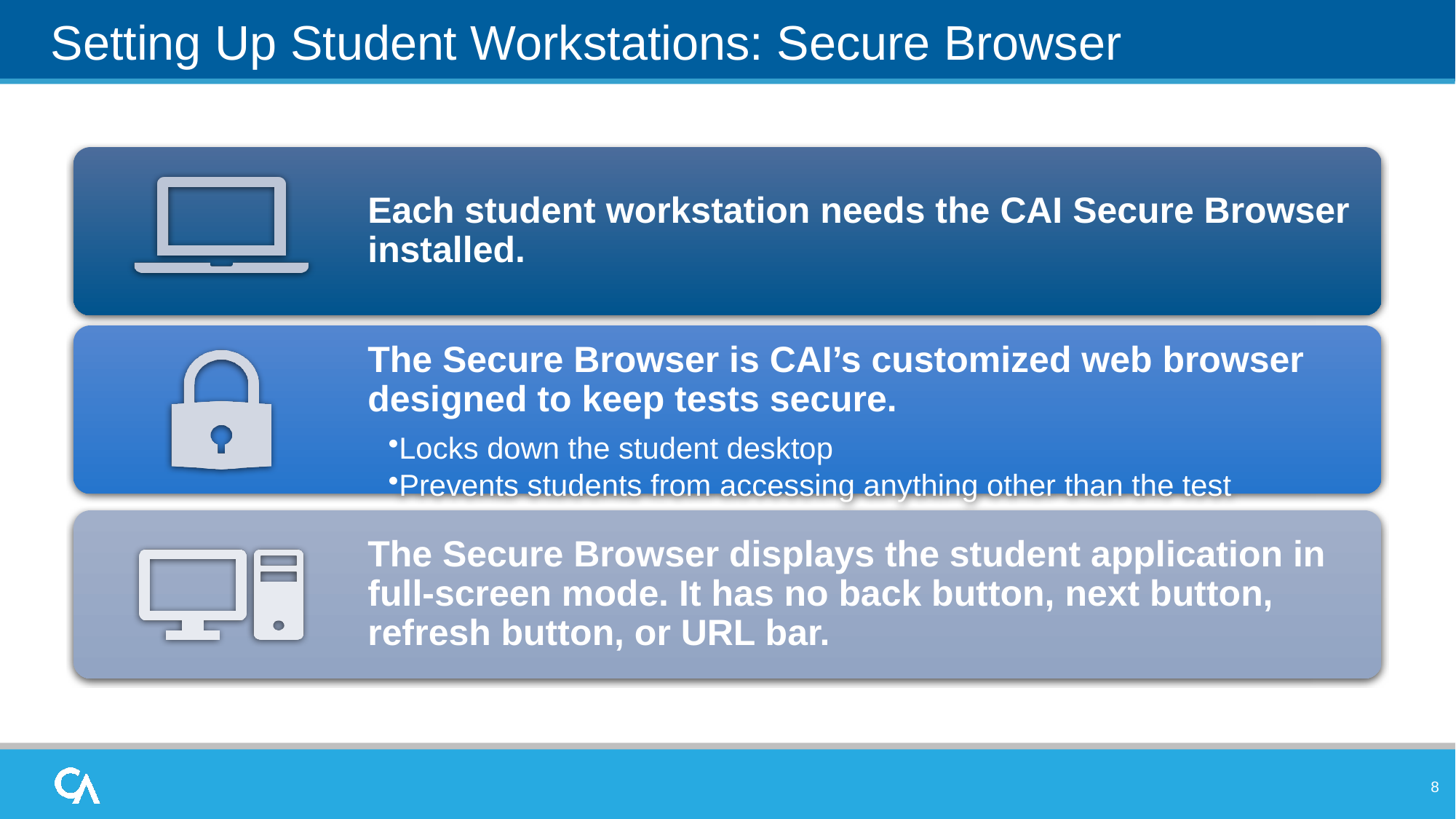

# Setting Up Student Workstations: Secure Browser
Each student workstation needs the CAI Secure Browser installed.
The Secure Browser is CAI’s customized web browser designed to keep tests secure.
Locks down the student desktop
Prevents students from accessing anything other than the test
The Secure Browser displays the student application in full-screen mode. It has no back button, next button, refresh button, or URL bar.
8